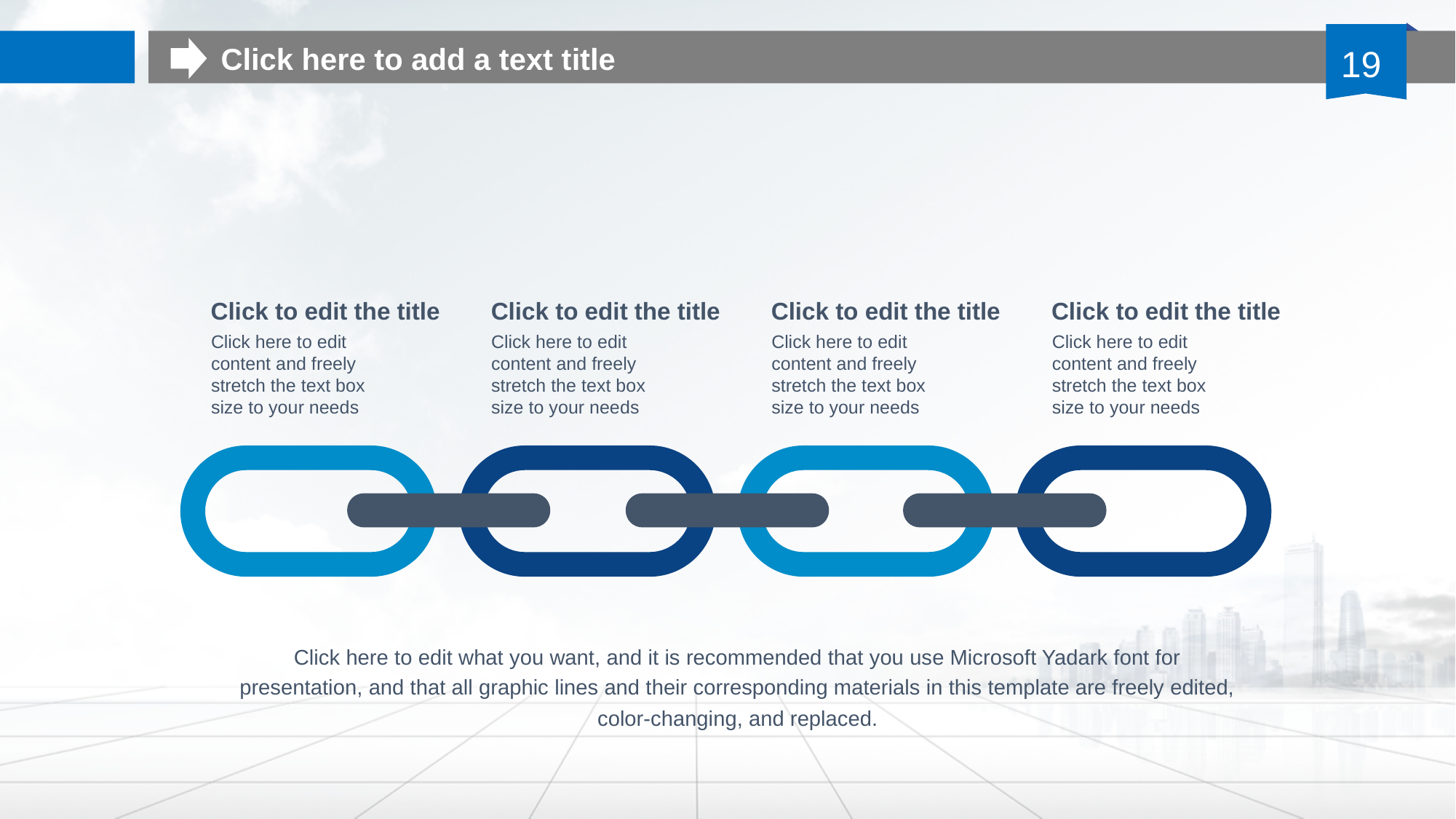

Click here to add a text title
19

Click to edit the title
Click to edit the title
Click to edit the title
Click to edit the title
Click here to edit content and freely stretch the text box size to your needs
Click here to edit content and freely stretch the text box size to your needs
Click here to edit content and freely stretch the text box size to your needs
Click here to edit content and freely stretch the text box size to your needs

Click here to edit what you want, and it is recommended that you use Microsoft Yadark font for presentation, and that all graphic lines and their corresponding materials in this template are freely edited, color-changing, and replaced.